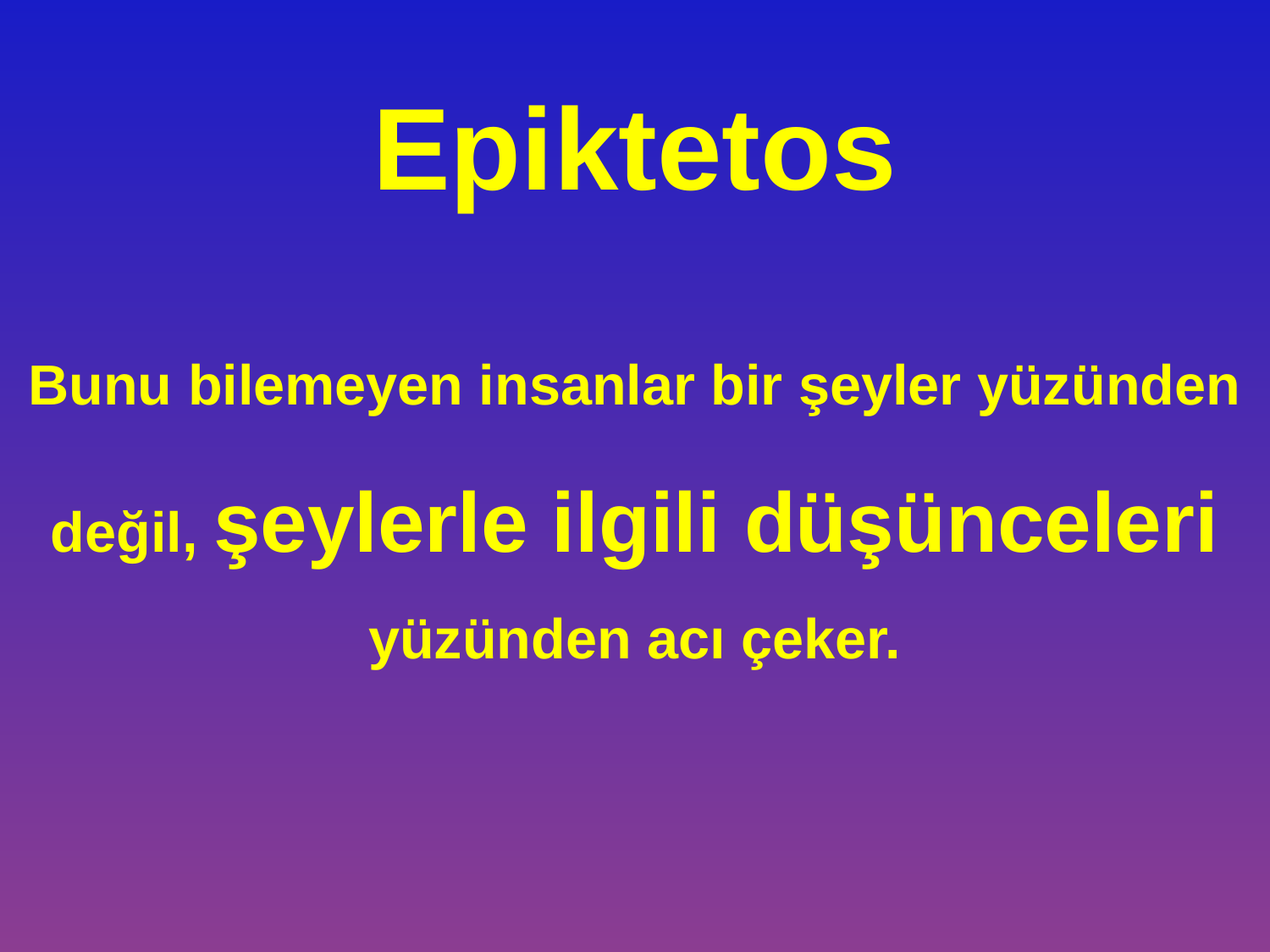

Epiktetos

Bunu bilemeyen insanlar bir şeyler yüzünden değil, şeylerle ilgili düşünceleri yüzünden acı çeker.

50/148